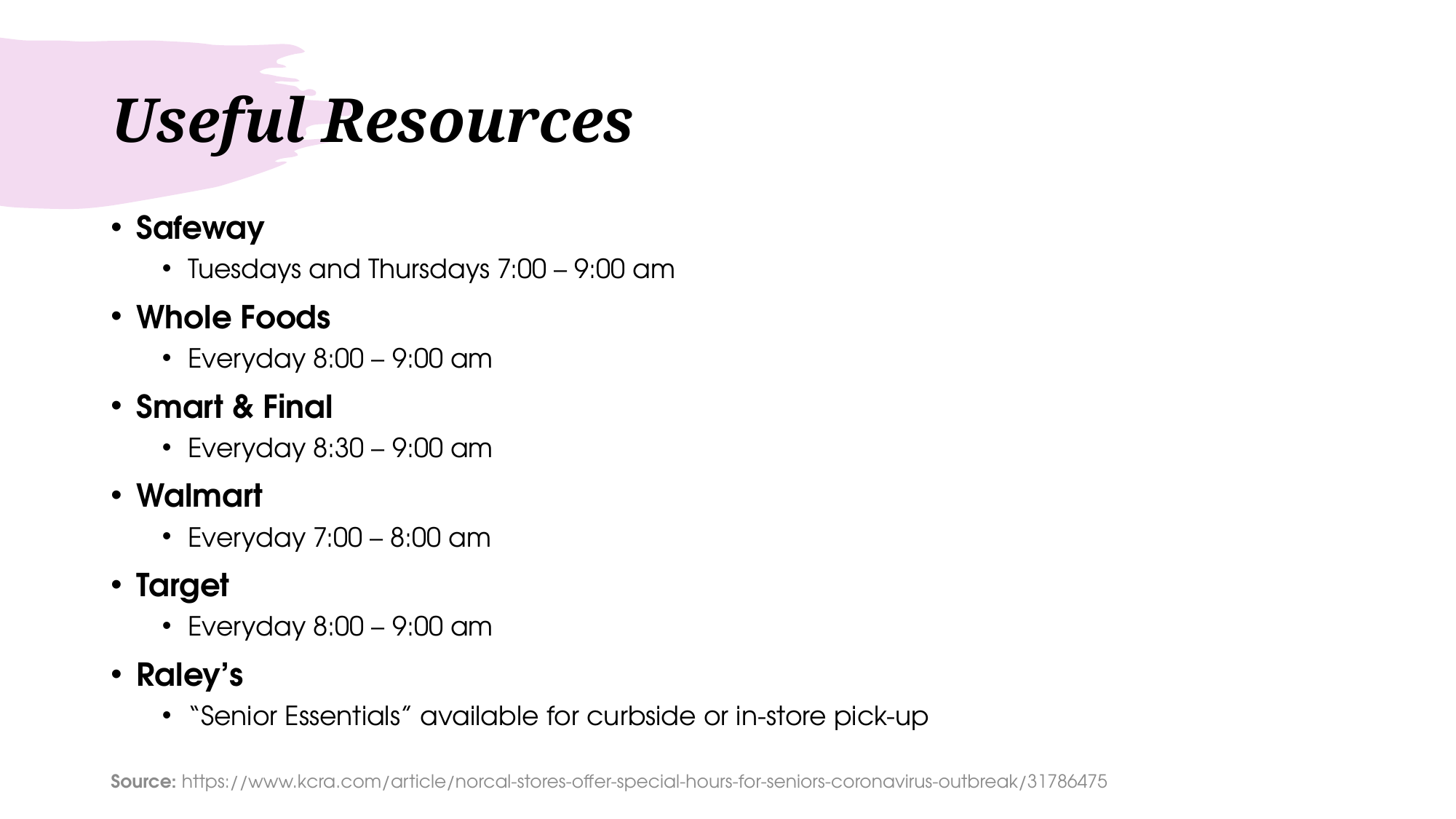

# Useful Resources
Safeway
Tuesdays and Thursdays 7:00 – 9:00 am
Whole Foods
Everyday 8:00 – 9:00 am
Smart & Final
Everyday 8:30 – 9:00 am
Walmart
Everyday 7:00 – 8:00 am
Target
Everyday 8:00 – 9:00 am
Raley’s
“Senior Essentials” available for curbside or in-store pick-up

Source: https://www.kcra.com/article/norcal-stores-offer-special-hours-for-seniors-coronavirus-outbreak/31786475